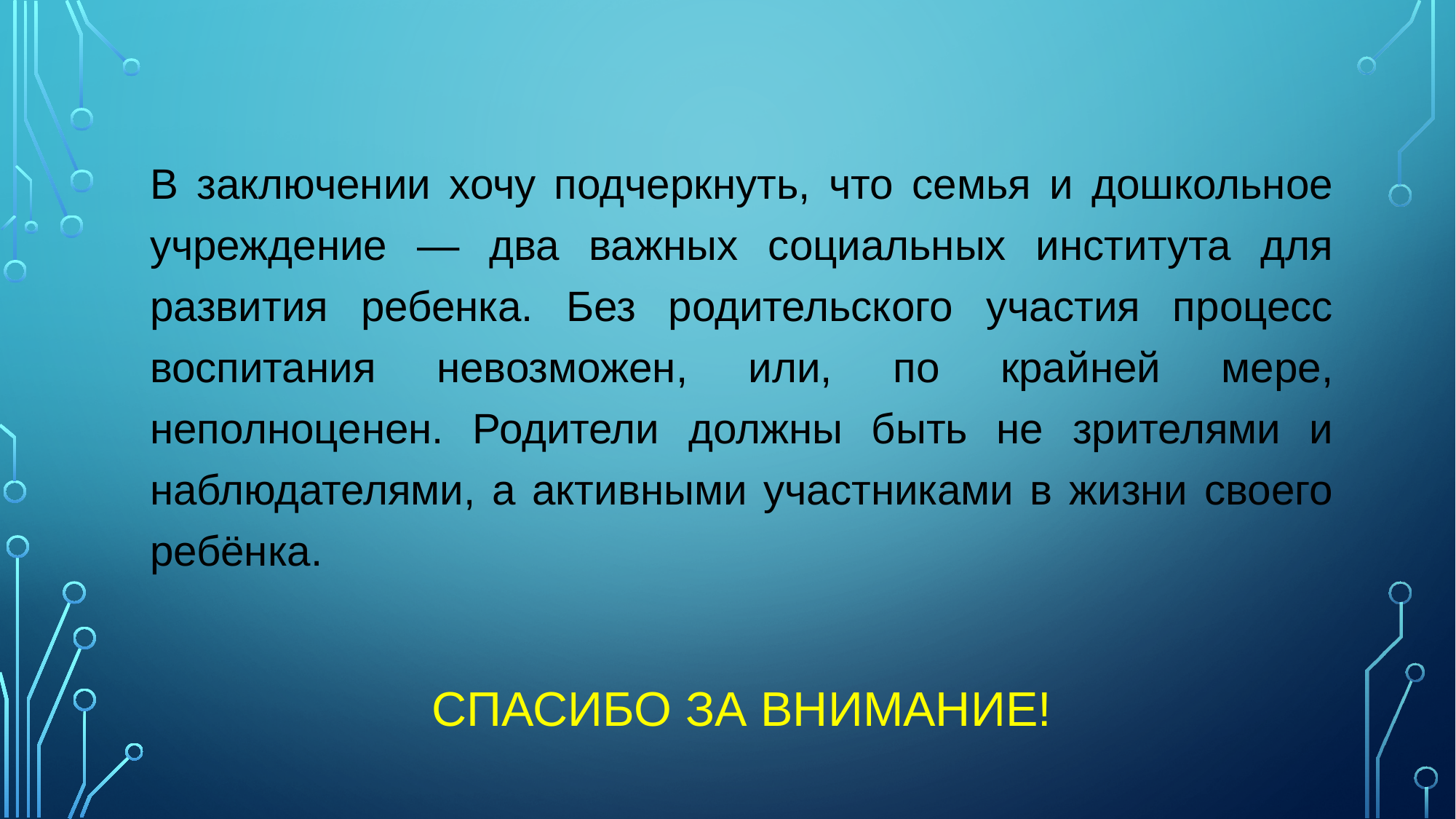

В заключении хочу подчеркнуть, что семья и дошкольное учреждение — два важных социальных института для развития ребенка. Без родительского участия процесс воспитания невозможен, или, по крайней мере, неполноценен. Родители должны быть не зрителями и наблюдателями, а активными участниками в жизни своего ребёнка.

СПАСИБО ЗА ВНИМАНИЕ!